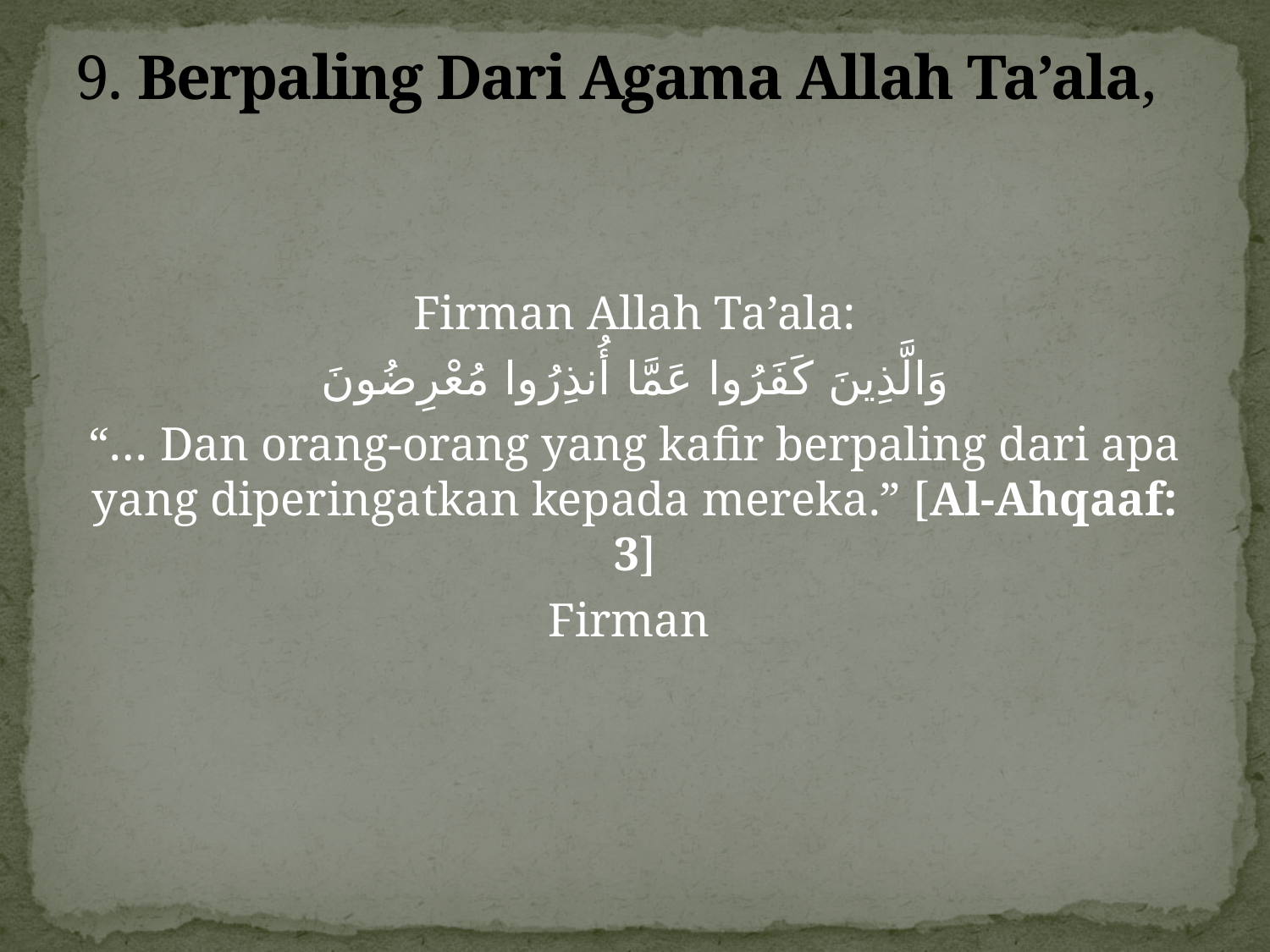

# 9. Berpaling Dari Agama Allah Ta’ala,

Firman Allah Ta’ala:
وَالَّذِينَ كَفَرُوا عَمَّا أُنذِرُوا مُعْرِضُونَ
“… Dan orang-orang yang kafir berpaling dari apa yang diperingatkan kepada mereka.” [Al-Ahqaaf: 3]
Firman